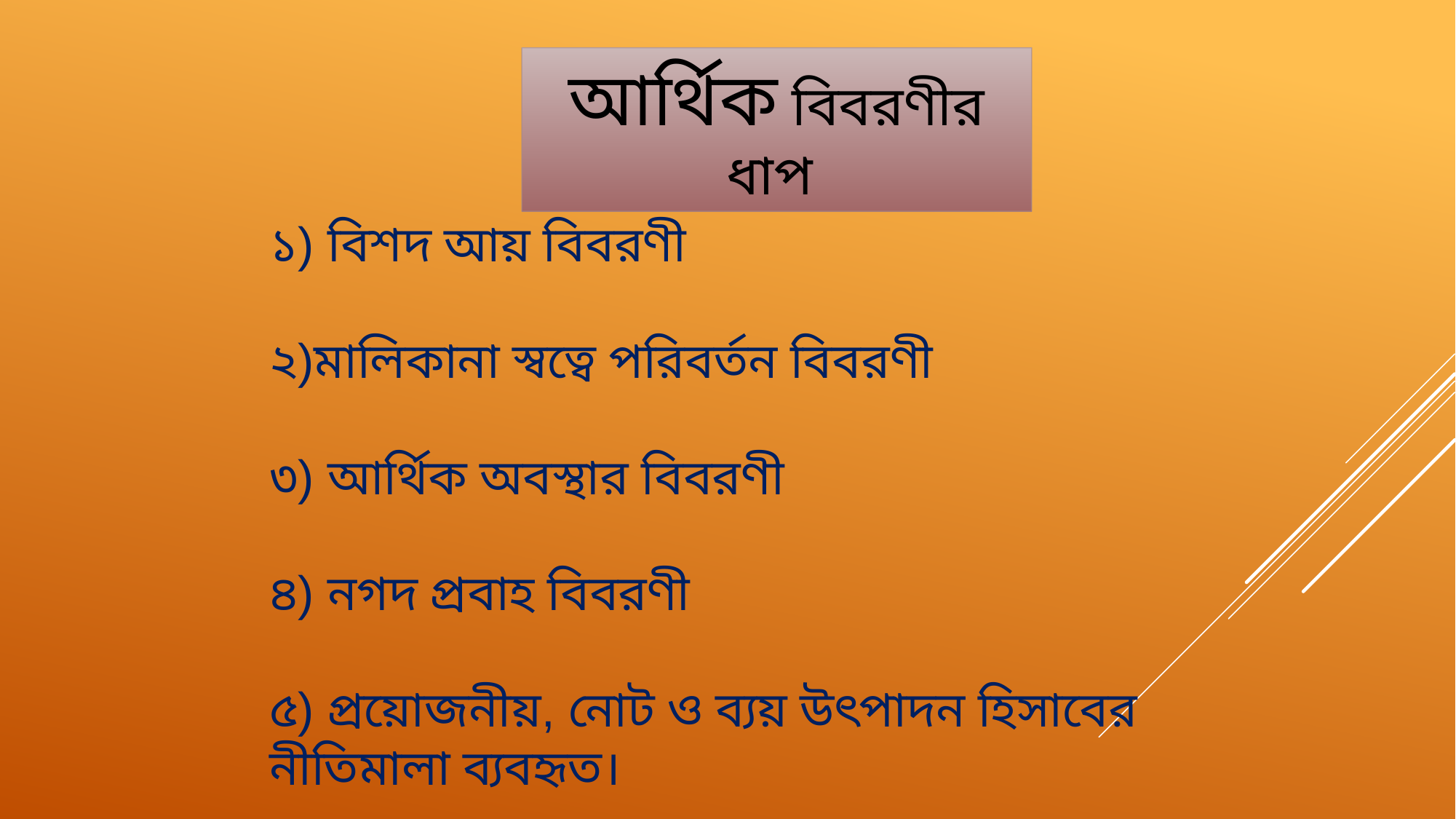

আর্থিক বিবরণীর ধাপ

১) বিশদ আয় বিবরণী

২)মালিকানা স্বত্বে পরিবর্তন বিবরণী

৩) আর্থিক অবস্থার বিবরণী

৪) নগদ প্রবাহ বিবরণী

৫) প্রয়োজনীয়, নোট ও ব্যয় উৎপাদন হিসাবের নীতিমালা ব্যবহৃত।